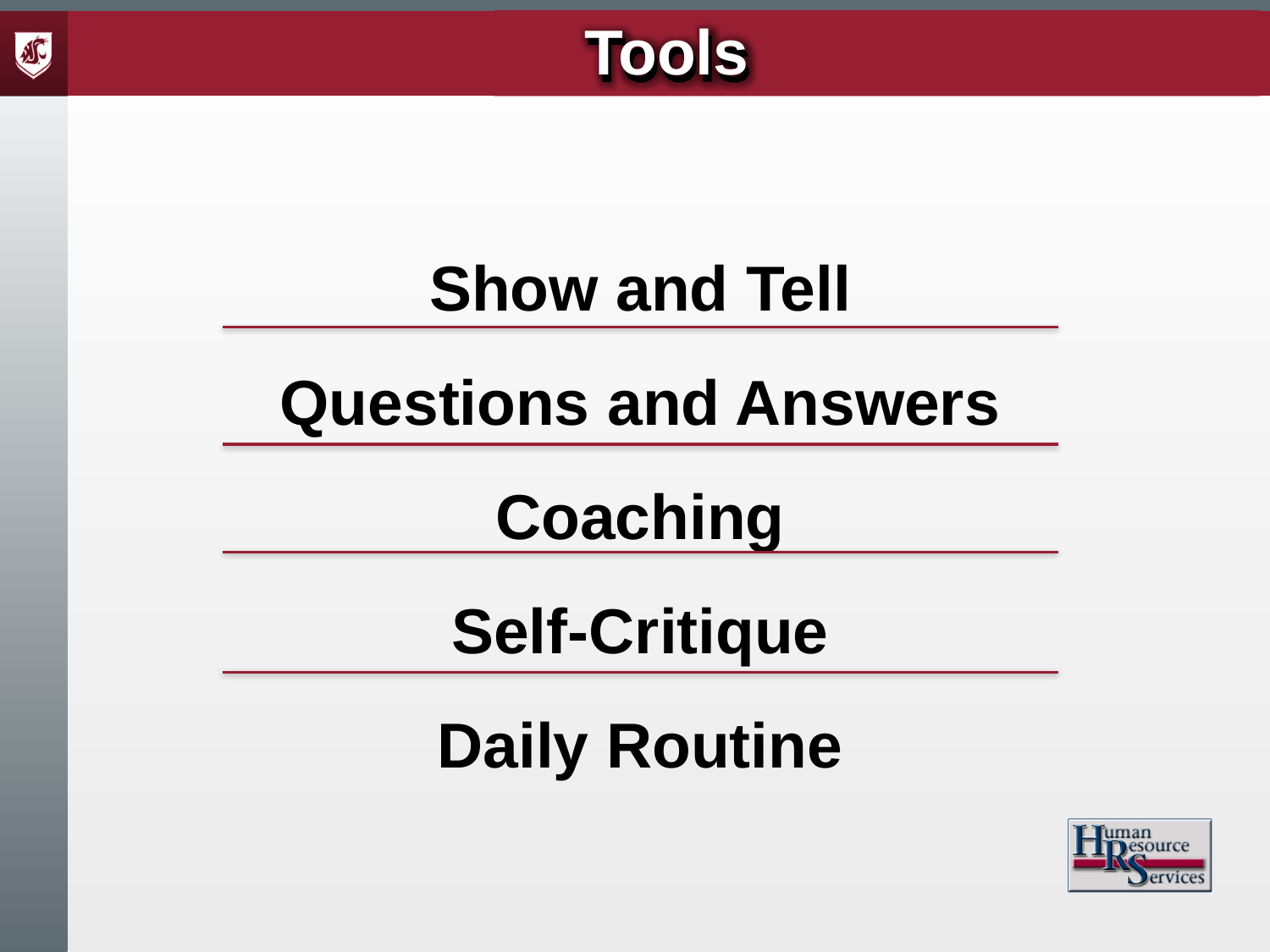

Tools
Show and Tell
Questions and Answers
Coaching
Self-Critique
Daily Routine